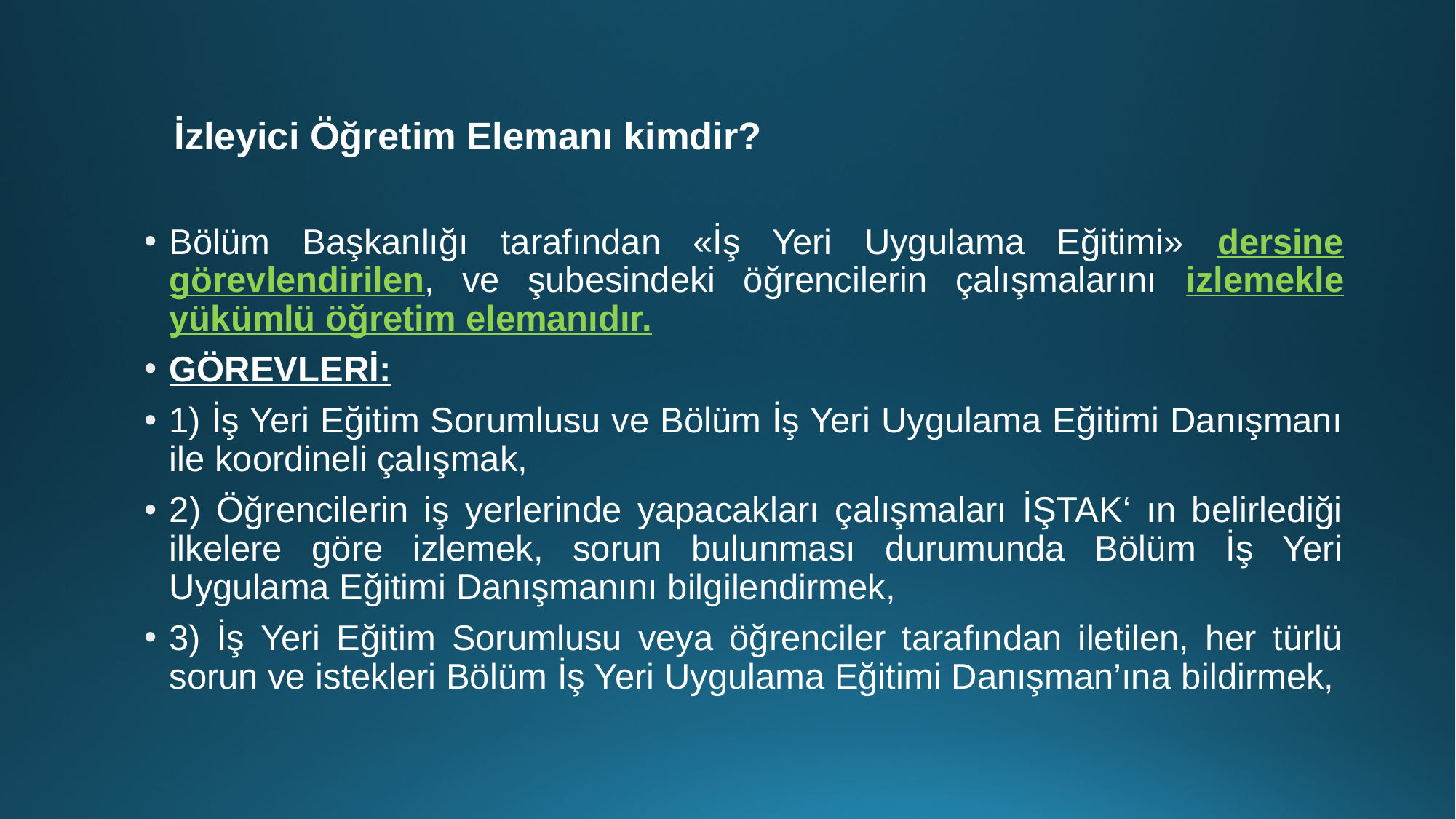

# İzleyici Öğretim Elemanı kimdir?
Bölüm Başkanlığı tarafından «İş Yeri Uygulama Eğitimi» dersine görevlendirilen, ve şubesindeki öğrencilerin çalışmalarını izlemekle yükümlü öğretim elemanıdır.
GÖREVLERİ:
1) İş Yeri Eğitim Sorumlusu ve Bölüm İş Yeri Uygulama Eğitimi Danışmanı ile koordineli çalışmak,
2) Öğrencilerin iş yerlerinde yapacakları çalışmaları İŞTAK‘ ın belirlediği ilkelere göre izlemek, sorun bulunması durumunda Bölüm İş Yeri Uygulama Eğitimi Danışmanını bilgilendirmek,
3) İş Yeri Eğitim Sorumlusu veya öğrenciler tarafından iletilen, her türlü sorun ve istekleri Bölüm İş Yeri Uygulama Eğitimi Danışman’ına bildirmek,